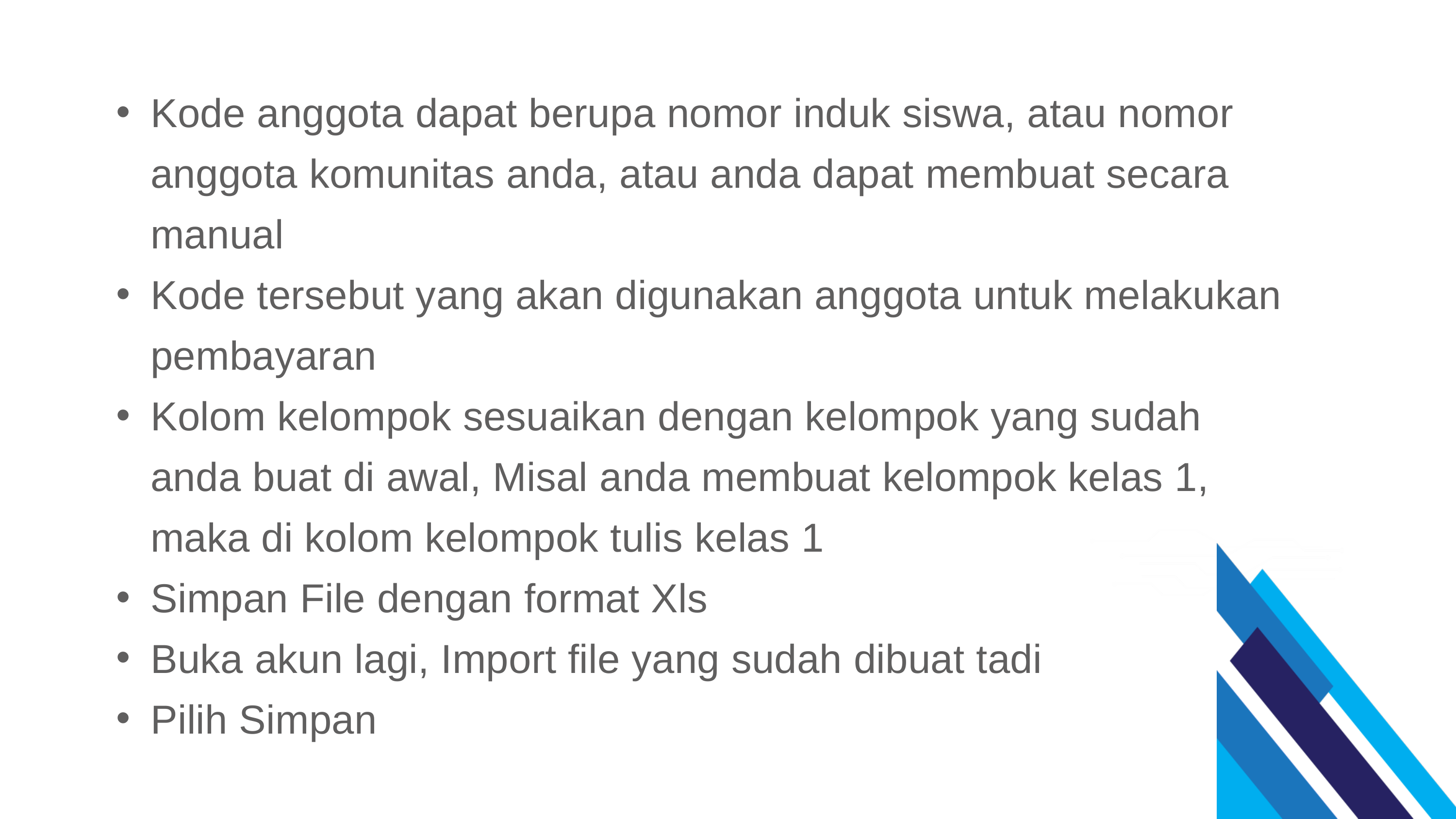

Kode anggota dapat berupa nomor induk siswa, atau nomor anggota komunitas anda, atau anda dapat membuat secara manual
Kode tersebut yang akan digunakan anggota untuk melakukan pembayaran
Kolom kelompok sesuaikan dengan kelompok yang sudah anda buat di awal, Misal anda membuat kelompok kelas 1, maka di kolom kelompok tulis kelas 1
Simpan File dengan format Xls
Buka akun lagi, Import file yang sudah dibuat tadi
Pilih Simpan